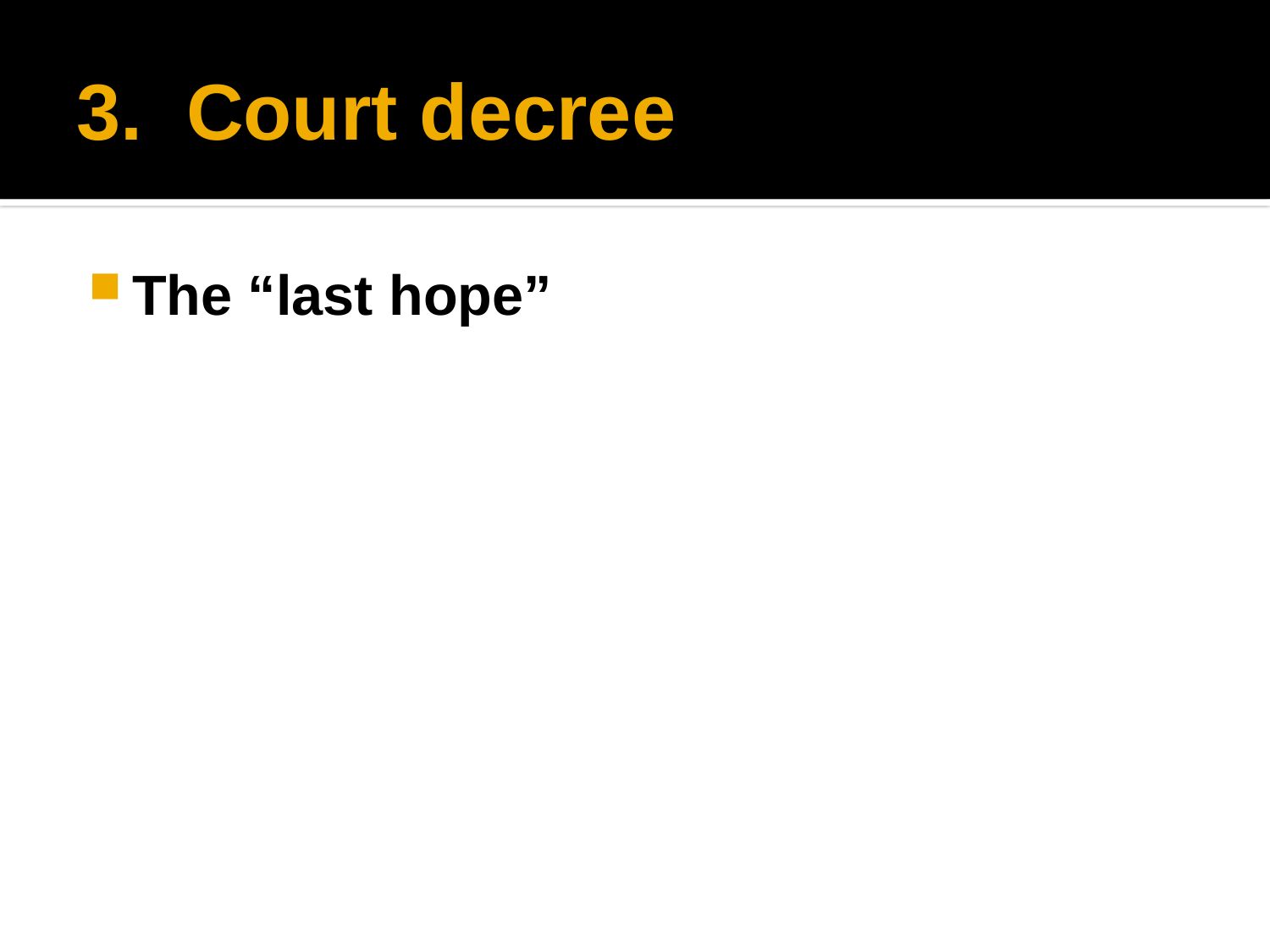

# 3.  Court decree
The “last hope”